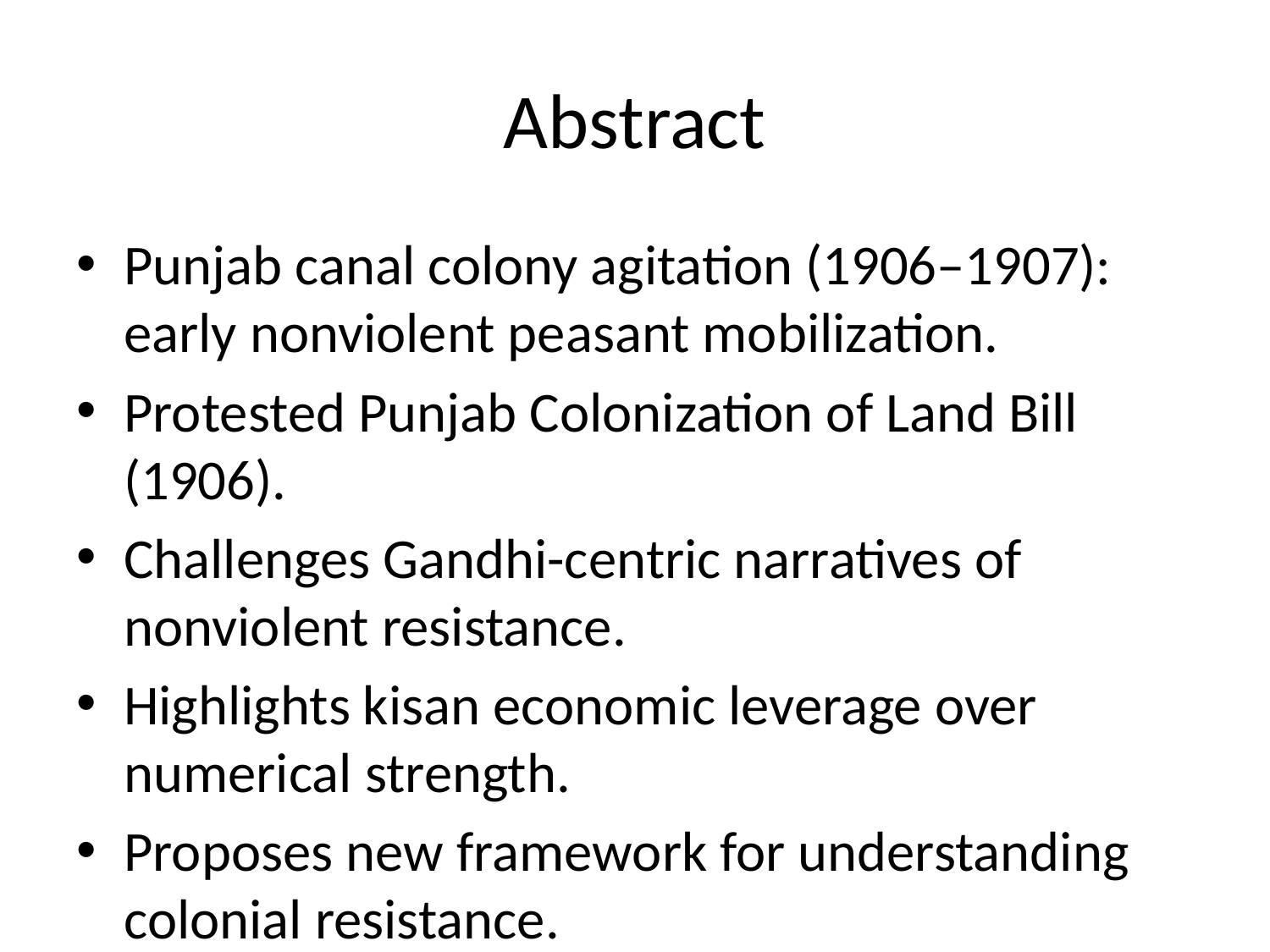

# Abstract
Punjab canal colony agitation (1906–1907): early nonviolent peasant mobilization.
Protested Punjab Colonization of Land Bill (1906).
Challenges Gandhi-centric narratives of nonviolent resistance.
Highlights kisan economic leverage over numerical strength.
Proposes new framework for understanding colonial resistance.